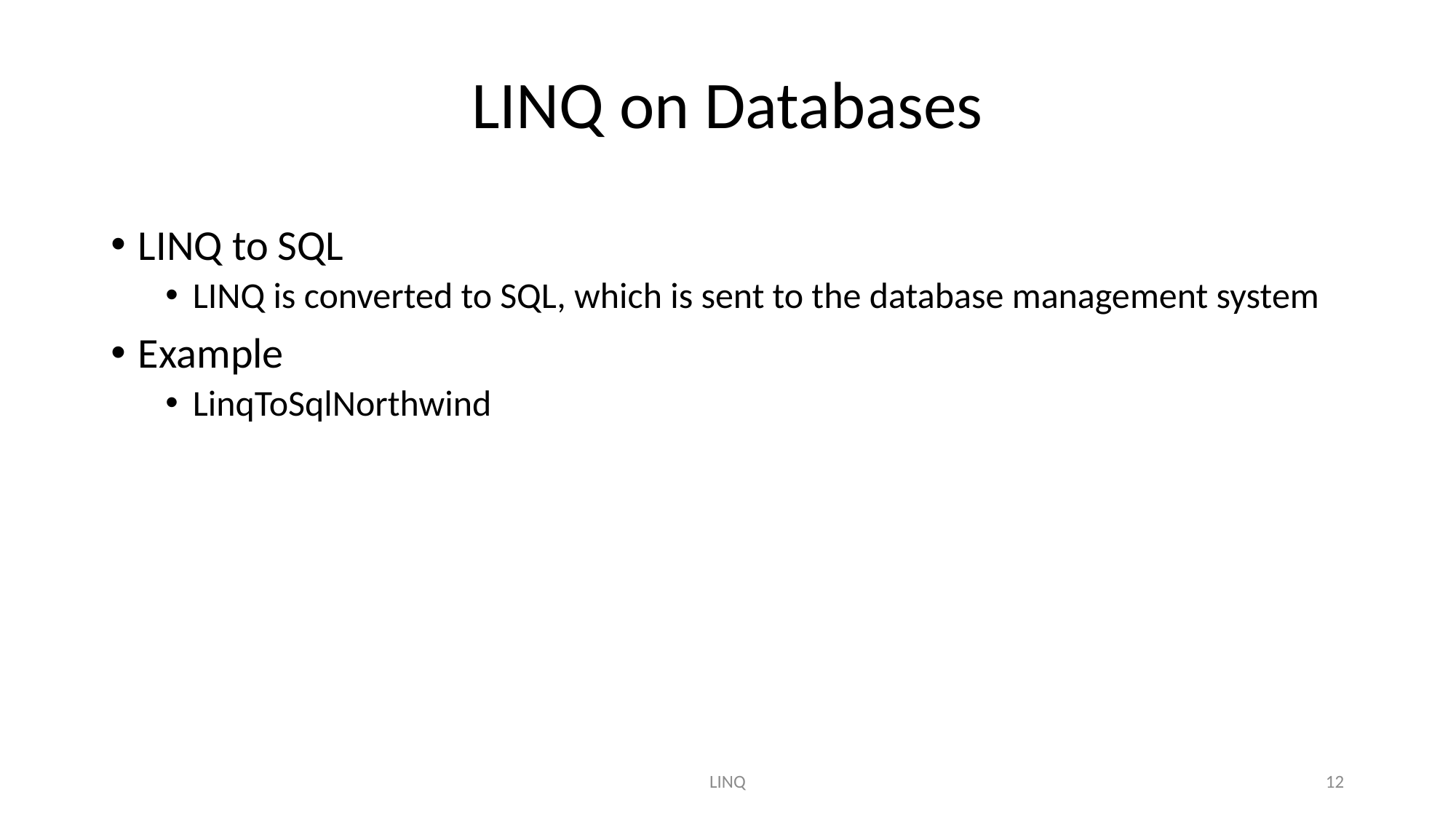

# LINQ on Databases
LINQ to SQL
LINQ is converted to SQL, which is sent to the database management system
Example
LinqToSqlNorthwind
LINQ
12